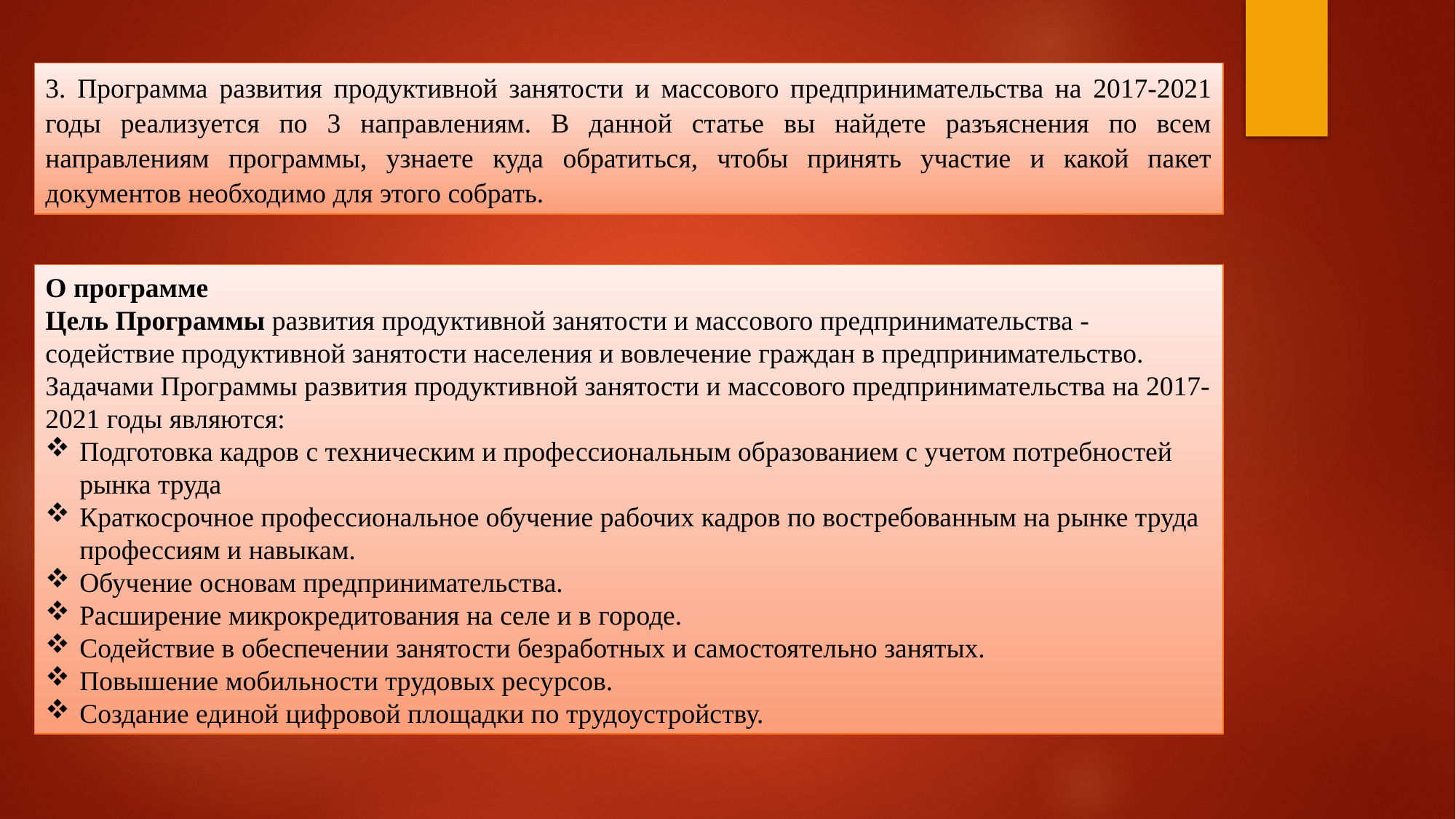

3. Программа развития продуктивной занятости и массового предпринимательства на 2017-2021 годы реализуется по 3 направлениям. В данной статье вы найдете разъяснения по всем направлениям программы, узнаете куда обратиться, чтобы принять участие и какой пакет документов необходимо для этого собрать.
О программе
Цель Программы развития продуктивной занятости и массового предпринимательства - содействие продуктивной занятости населения и вовлечение граждан в предпринимательство.
Задачами Программы развития продуктивной занятости и массового предпринимательства на 2017-2021 годы являются:
Подготовка кадров с техническим и профессиональным образованием с учетом потребностей рынка труда
Краткосрочное профессиональное обучение рабочих кадров по востребованным на рынке труда профессиям и навыкам.
Обучение основам предпринимательства.
Расширение микрокредитования на селе и в городе.
Содействие в обеспечении занятости безработных и самостоятельно занятых.
Повышение мобильности трудовых ресурсов.
Создание единой цифровой площадки по трудоустройству.